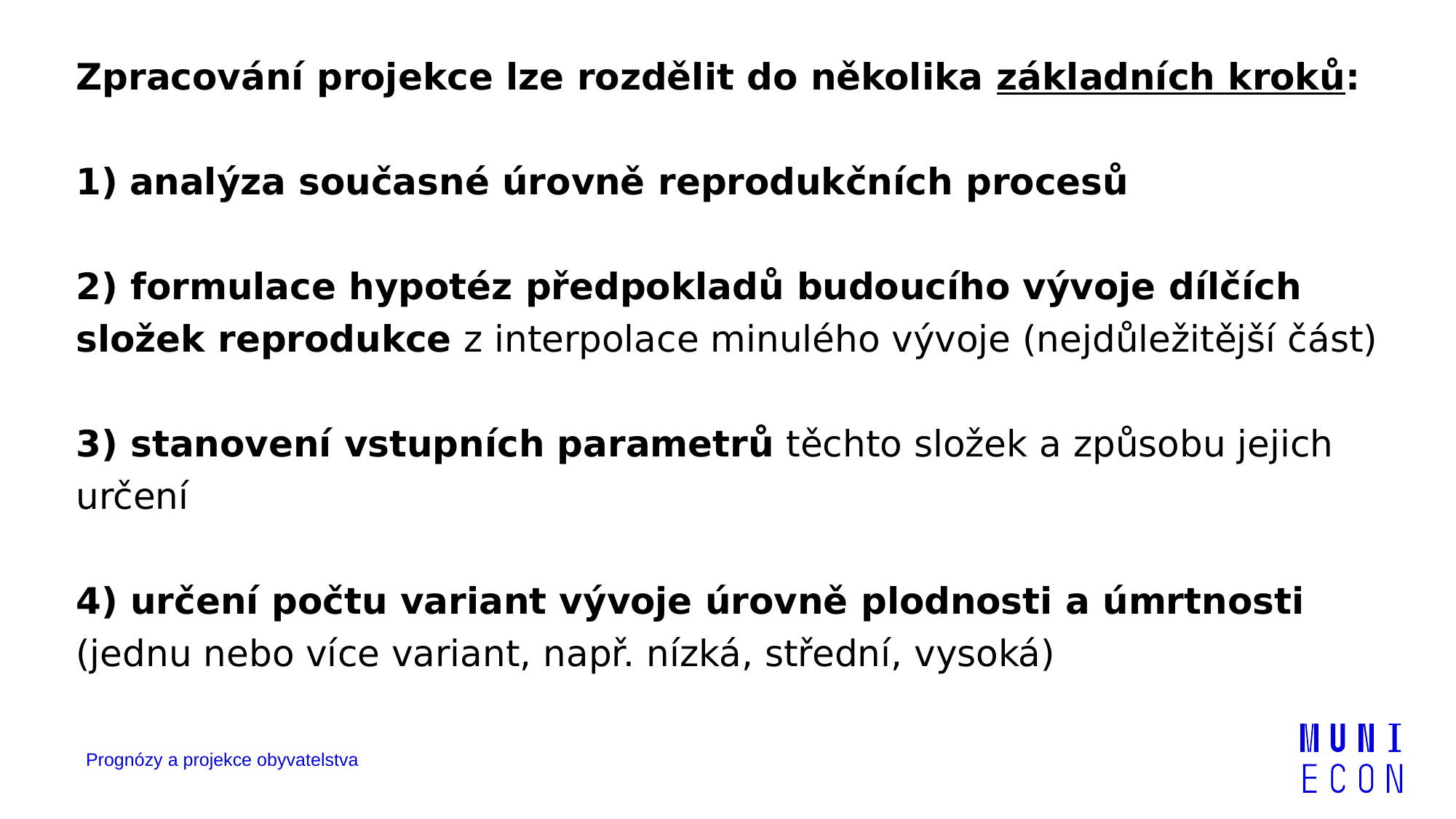

Zpracování projekce lze rozdělit do několika základních kroků:

1) analýza současné úrovně reprodukčních procesů

2) formulace hypotéz předpokladů budoucího vývoje dílčích složek reprodukce z interpolace minulého vývoje (nejdůležitější část)

3) stanovení vstupních parametrů těchto složek a způsobu jejich určení

4) určení počtu variant vývoje úrovně plodnosti a úmrtnosti (jednu nebo více variant, např. nízká, střední, vysoká)
Prognózy a projekce obyvatelstva